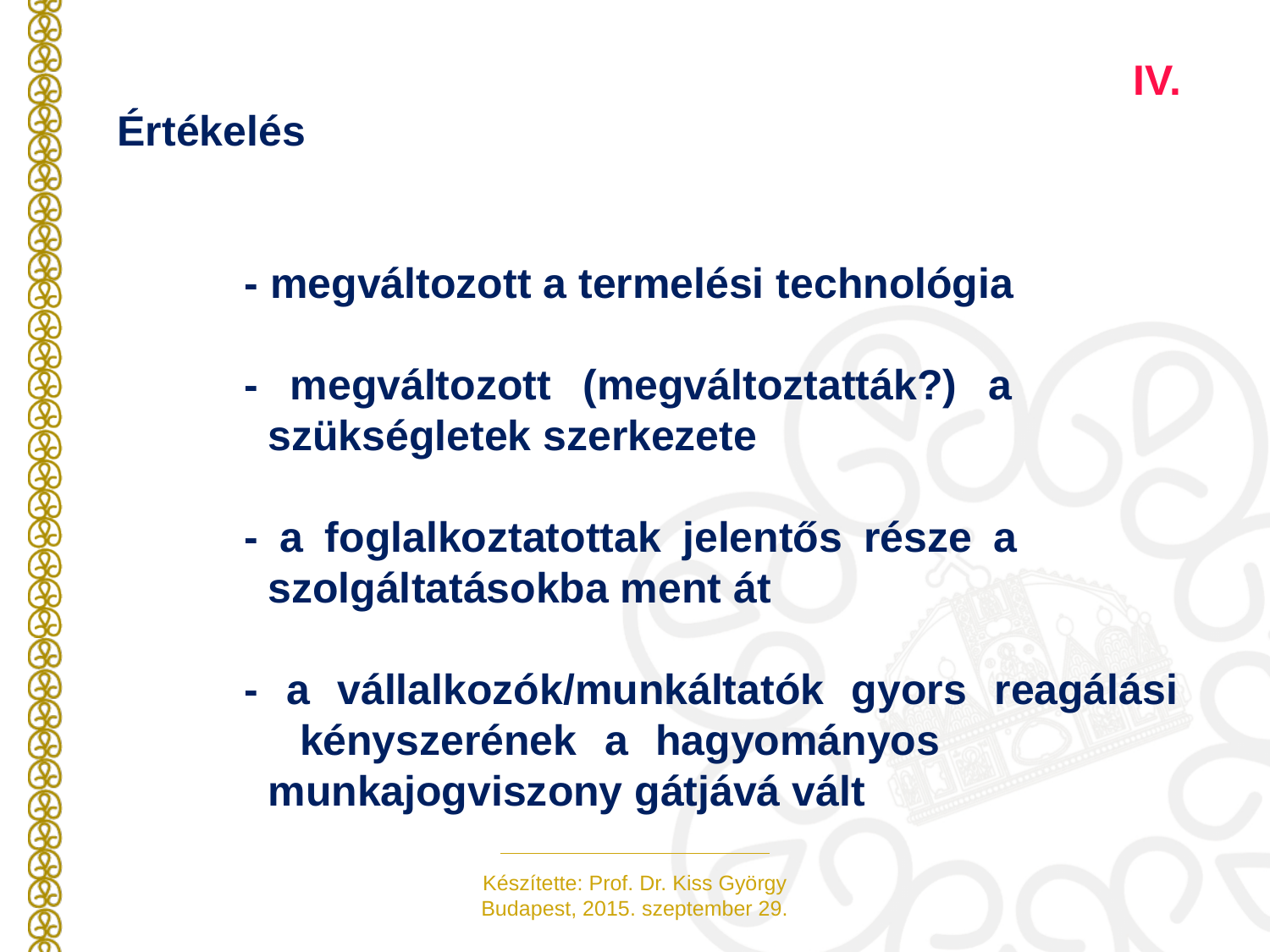

IV.
Értékelés

	- megváltozott a termelési technológia

	- megváltozott (megváltoztatták?) a 		 	  szükségletek szerkezete

	- a foglalkoztatottak jelentős része a 		  	  szolgáltatásokba ment át

	- a vállalkozók/munkáltatók gyors reagálási 		  kényszerének a hagyományos 		 	  munkajogviszony gátjává vált